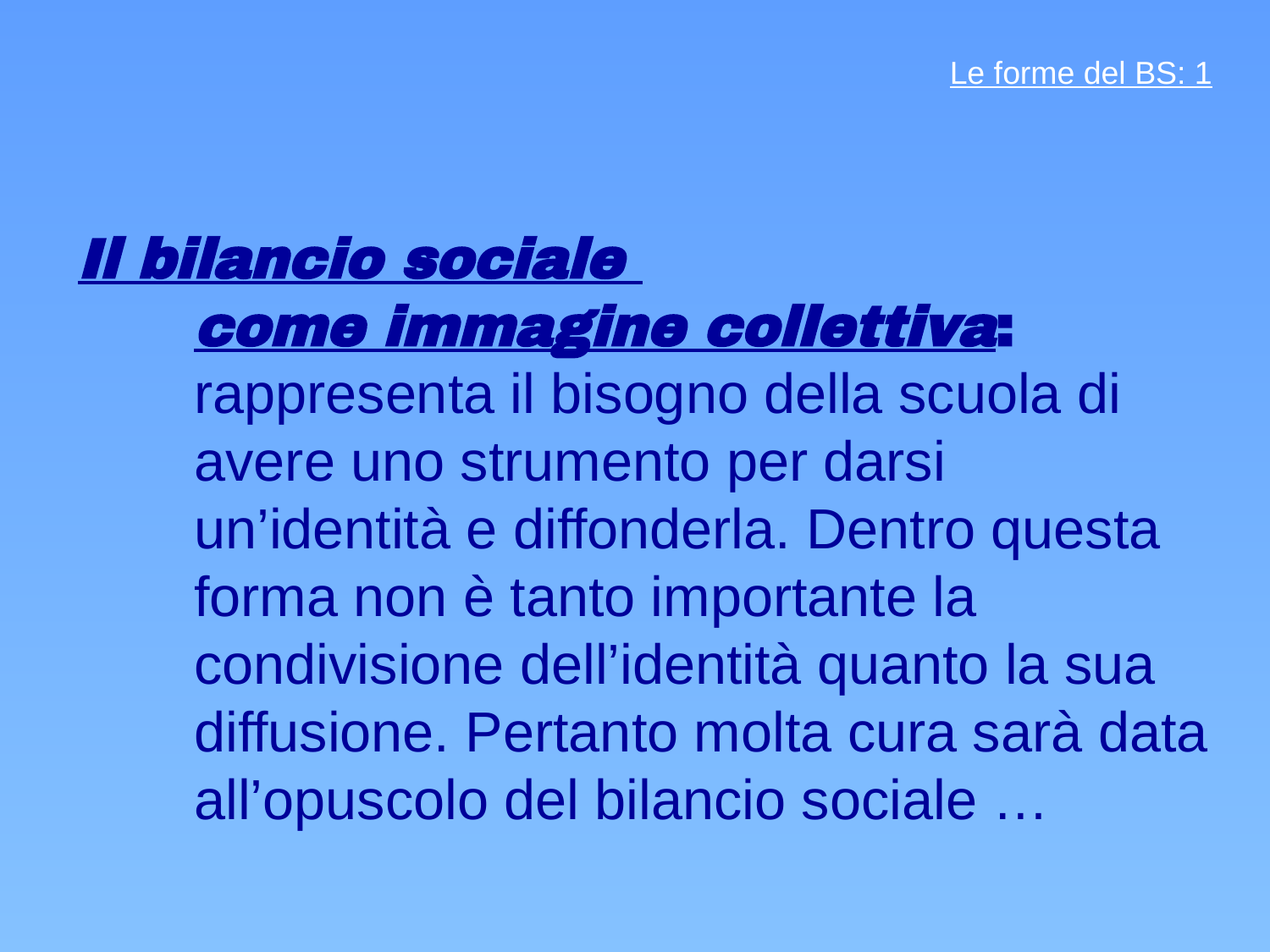

Le forme del BS: 1
# Il bilancio sociale come immagine collettiva: rappresenta il bisogno della scuola di avere uno strumento per darsi un’identità e diffonderla. Dentro questa forma non è tanto importante la condivisione dell’identità quanto la sua diffusione. Pertanto molta cura sarà data all’opuscolo del bilancio sociale …